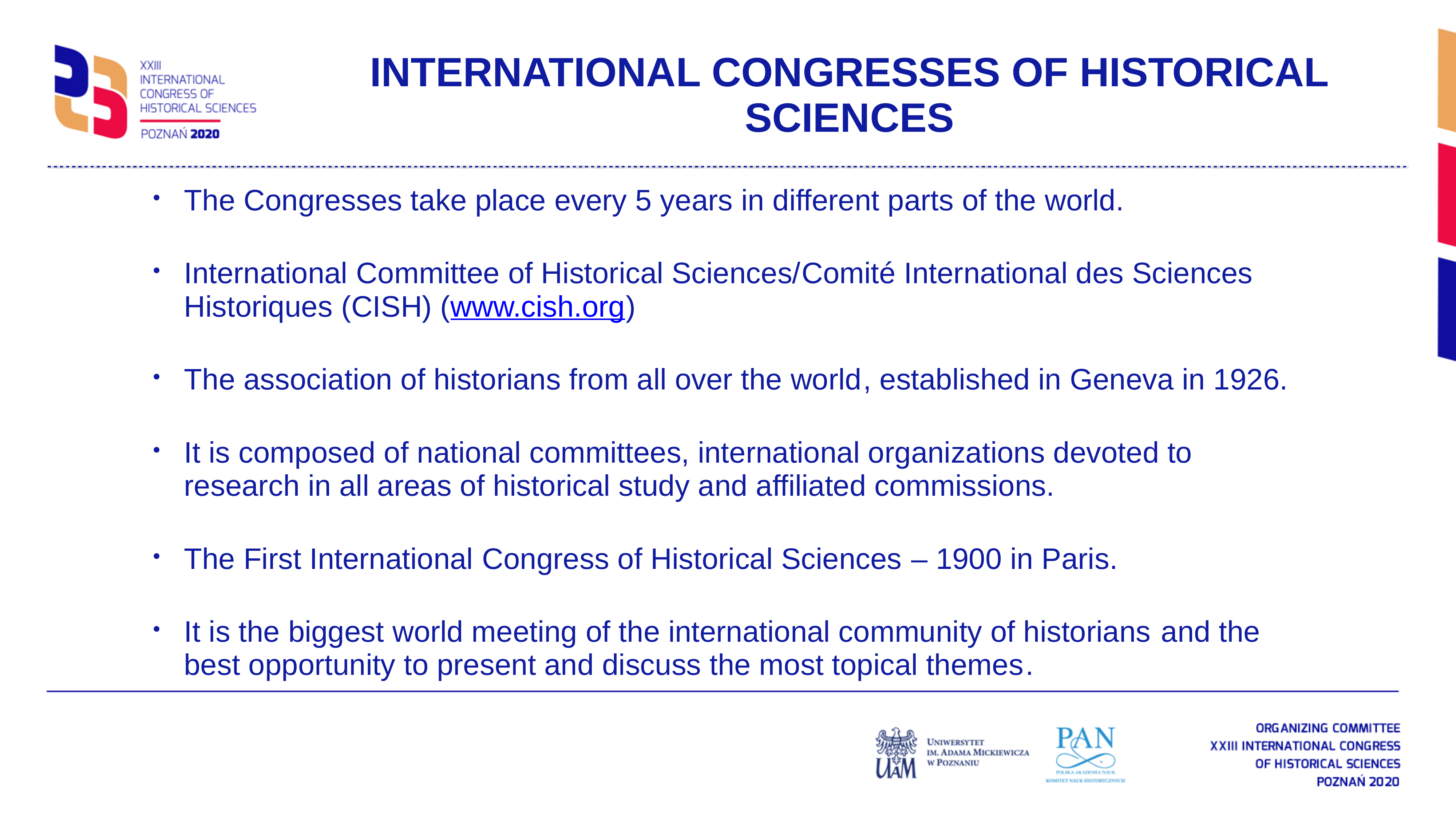

# International congresses of Historical sciences

The Congresses take place every 5 years in different parts of the world.
International Committee of Historical Sciences/Comité International des Sciences Historiques (CISH) (www.cish.org)
The association of historians from all over the world, established in Geneva in 1926.
It is composed of national committees, international organizations devoted to research in all areas of historical study and affiliated commissions.
The First International Congress of Historical Sciences – 1900 in Paris.
It is the biggest world meeting of the international community of historians and the best opportunity to present and discuss the most topical themes.